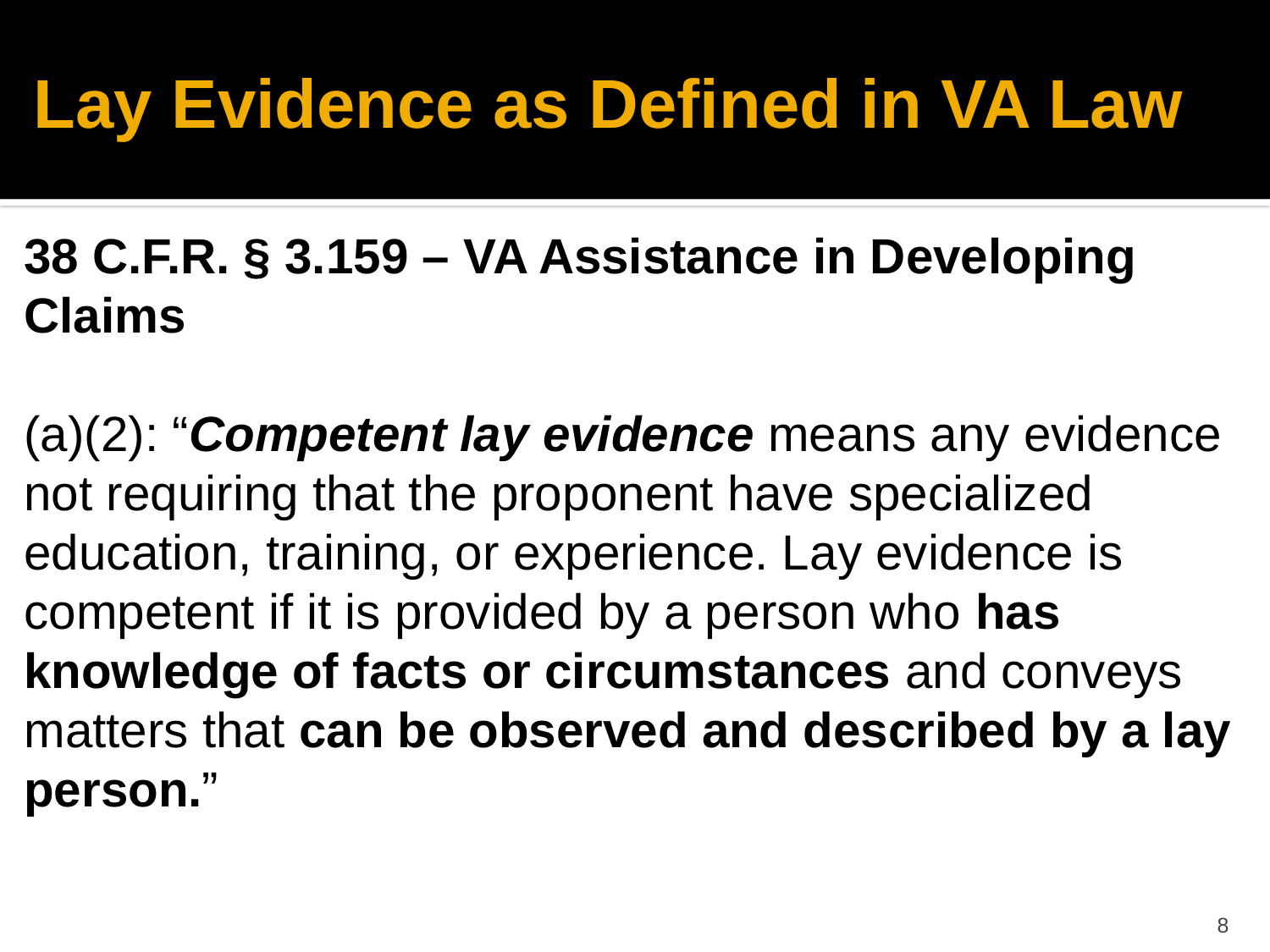

# Lay Evidence as Defined in VA Law
38 C.F.R. § 3.159 – VA Assistance in Developing Claims

(a)(2): “Competent lay evidence means any evidence not requiring that the proponent have specialized education, training, or experience. Lay evidence is competent if it is provided by a person who has knowledge of facts or circumstances and conveys matters that can be observed and described by a lay person.”
8